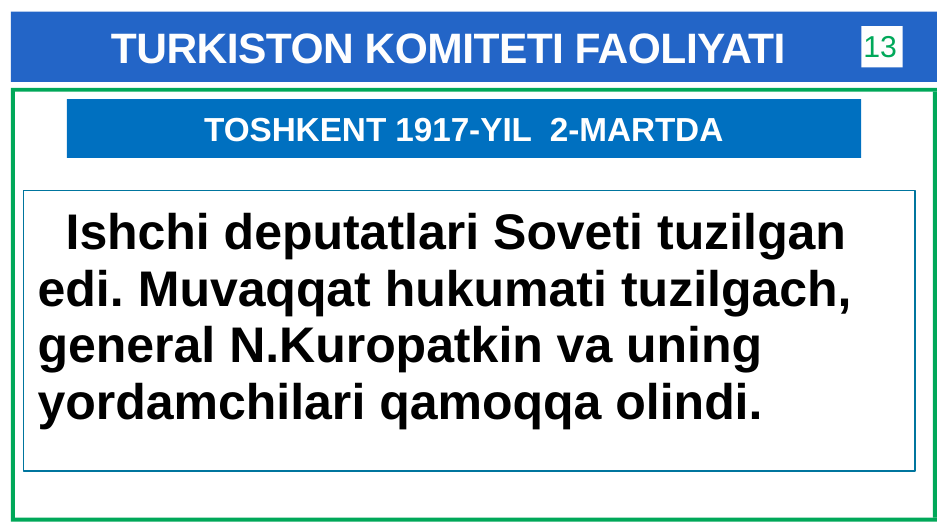

# TURKISTON KOMITETI FAOLIYATI
13

TOSHKENT 1917-YIL  2-MARTDA
  Ishchi deputatlari Soveti tuzilgan edi. Muvaqqat hukumati tuzilgach, general N.Kuropatkin va uning yordamchilari qamoqqa olindi.